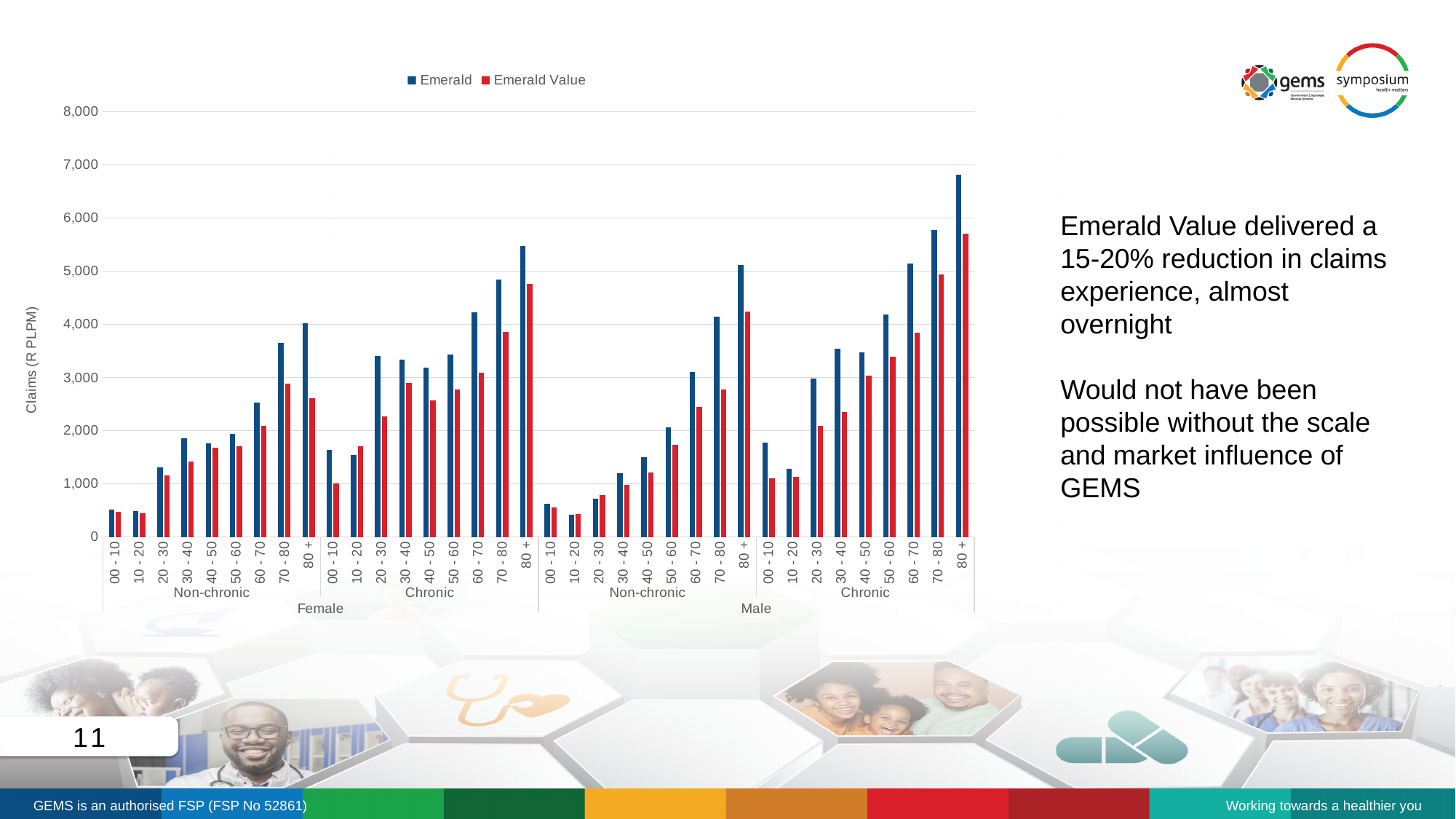

### Chart

| Category | Emerald | Emerald Value |
|---|---|---|
| 00 - 10 | 522.2408764670784 | 469.20684178109497 |
| 10 - 20 | 490.9026706692748 | 448.9147953864706 |
| 20 - 30 | 1310.139391746631 | 1157.431475565563 |
| 30 - 40 | 1860.6287395979668 | 1419.8571095258276 |
| 40 - 50 | 1764.9685028992908 | 1679.4063303466219 |
| 50 - 60 | 1934.8690279922262 | 1704.197562759039 |
| 60 - 70 | 2528.763355461228 | 2084.767895970696 |
| 70 - 80 | 3658.6264597038194 | 2878.4812159681856 |
| 80 + | 4026.7768961044976 | 2609.5256347438753 |
| 00 - 10 | 1637.8670118904015 | 1001.583515625 |
| 10 - 20 | 1542.1642009764037 | 1707.8959171143515 |
| 20 - 30 | 3406.6988227432203 | 2263.82489010989 |
| 30 - 40 | 3331.8552295405466 | 2897.0003834196896 |
| 40 - 50 | 3192.978060115371 | 2565.52011710096 |
| 50 - 60 | 3429.765565608888 | 2780.9659637893196 |
| 60 - 70 | 4226.691545434446 | 3092.9067469083357 |
| 70 - 80 | 4848.666534829673 | 3864.3248732600728 |
| 80 + | 5473.045332550861 | 4766.623586040914 |
| 00 - 10 | 622.6434609248463 | 560.8831401886108 |
| 10 - 20 | 421.94274515259025 | 429.4838755149456 |
| 20 - 30 | 725.9257973546942 | 785.4769204347091 |
| 30 - 40 | 1199.737701540534 | 978.9989587003327 |
| 40 - 50 | 1497.924526179314 | 1217.9499919449327 |
| 50 - 60 | 2063.4994724169856 | 1739.988221098718 |
| 60 - 70 | 3108.9622677226535 | 2448.5970088517333 |
| 70 - 80 | 4150.148907226724 | 2777.1042804314334 |
| 80 + | 5122.9430098082275 | 4243.9205336721725 |
| 00 - 10 | 1779.8787689516653 | 1103.9432045779686 |
| 10 - 20 | 1277.5079318320147 | 1127.7555121145374 |
| 20 - 30 | 2987.110137691705 | 2094.982145708583 |
| 30 - 40 | 3541.7799961619658 | 2344.576243767313 |
| 40 - 50 | 3473.6353108324183 | 3030.736748088756 |
| 50 - 60 | 4185.191356532219 | 3390.3100092986183 |
| 60 - 70 | 5152.6613923836 | 3848.2856123106667 |
| 70 - 80 | 5772.185933608495 | 4947.06500694766 |
| 80 + | 6811.260807206696 | 5702.640476683939 |
Emerald Value delivered a 15-20% reduction in claims experience, almost overnight

Would not have been possible without the scale and market influence of GEMS